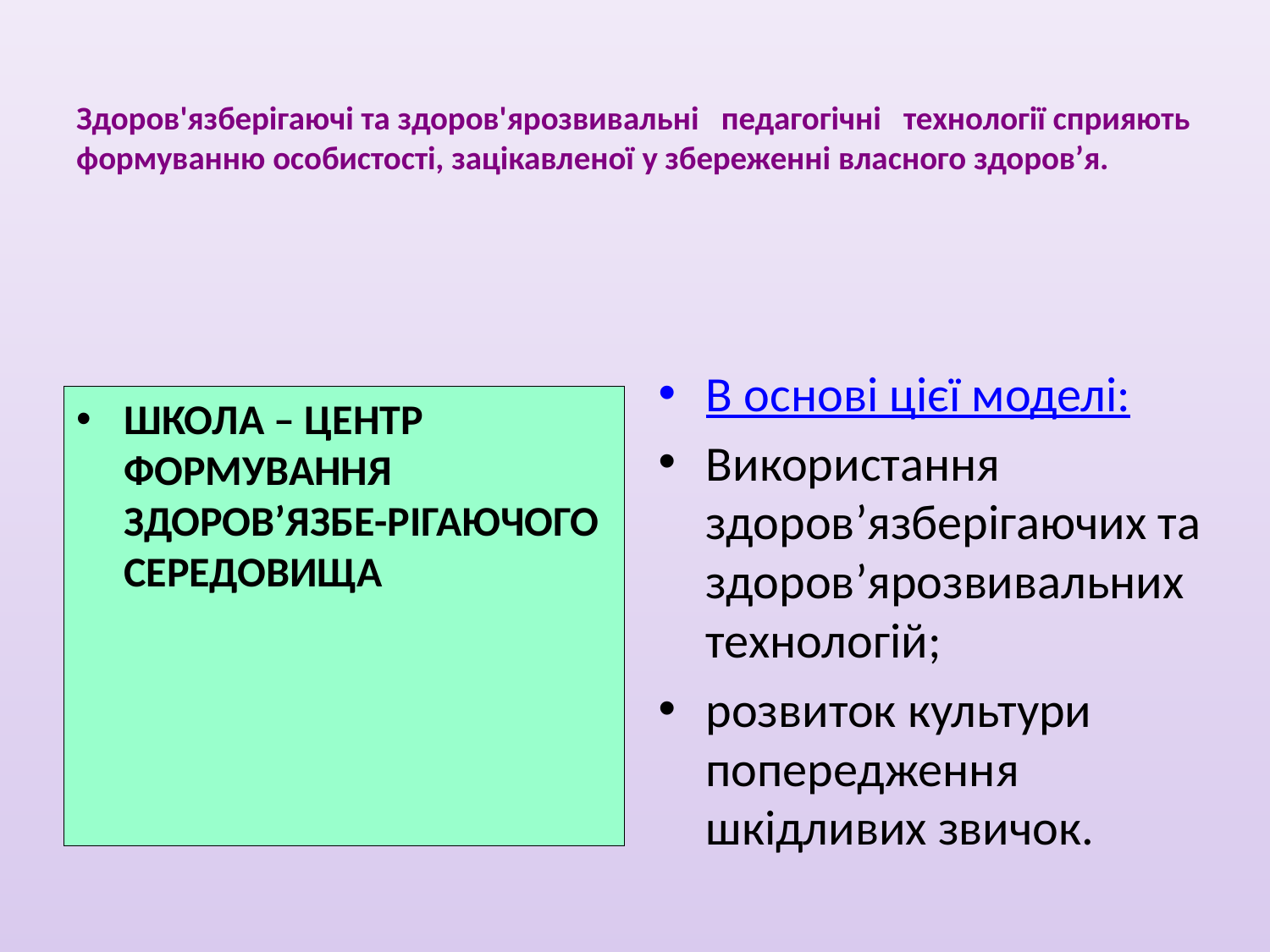

# Здоров'язберігаючі та здоров'ярозвивальні   педагогічні   технології сприяють формуванню особистості, зацікавленої у збереженні власного здоров’я.
В основі цієї моделі:
Використання здоров’язберігаючих та здоров’ярозвивальних технологій;
розвиток культури попередження шкідливих звичок.
ШКОЛА – ЦЕНТР ФОРМУВАННЯ ЗДОРОВ’ЯЗБЕ-РІГАЮЧОГО СЕРЕДОВИЩА